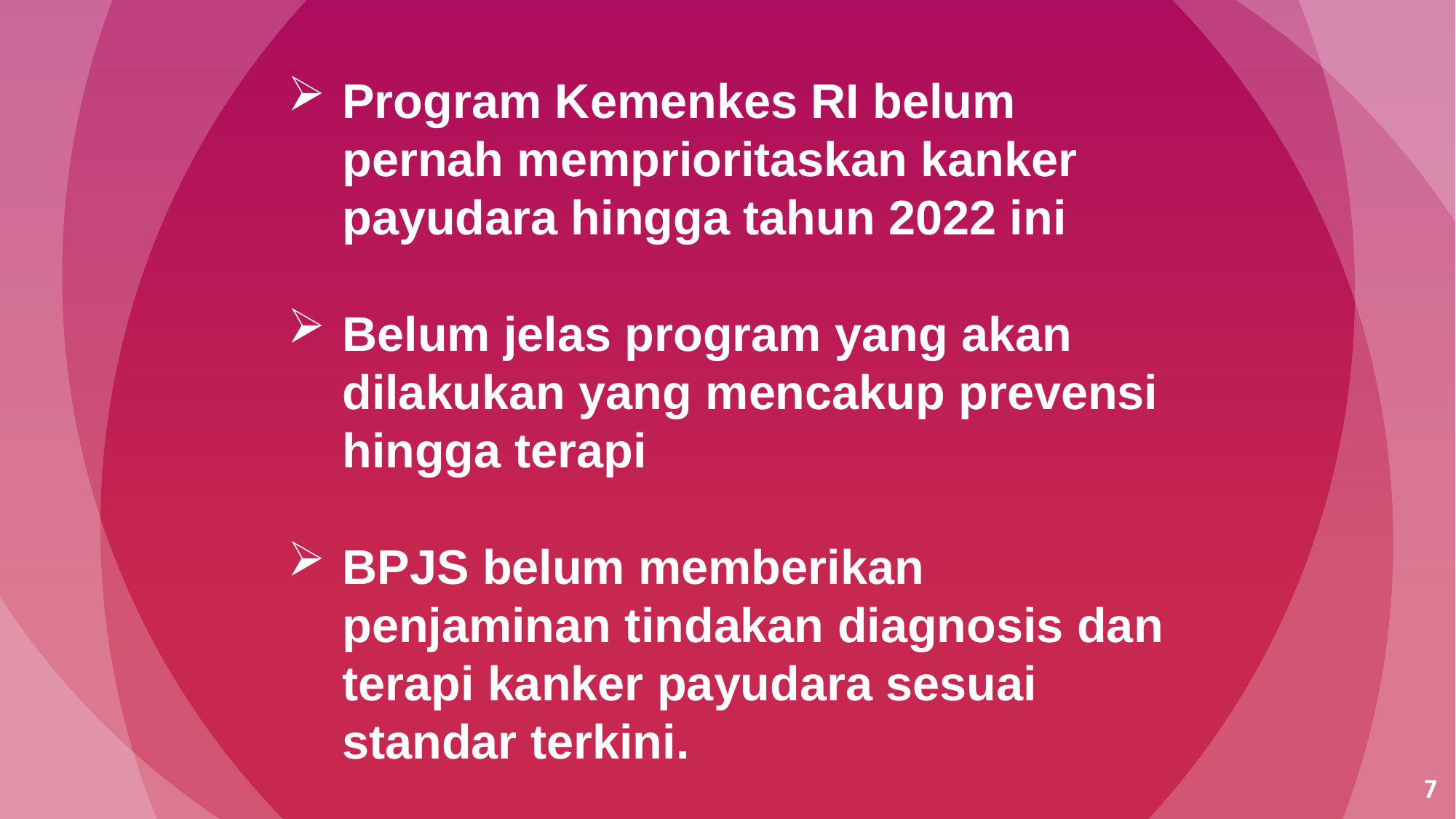

Program Kemenkes RI belum pernah memprioritaskan kanker payudara hingga tahun 2022 ini

Belum jelas program yang akan dilakukan yang mencakup prevensi hingga terapi

BPJS belum memberikan penjaminan tindakan diagnosis dan terapi kanker payudara sesuai standar terkini.
7